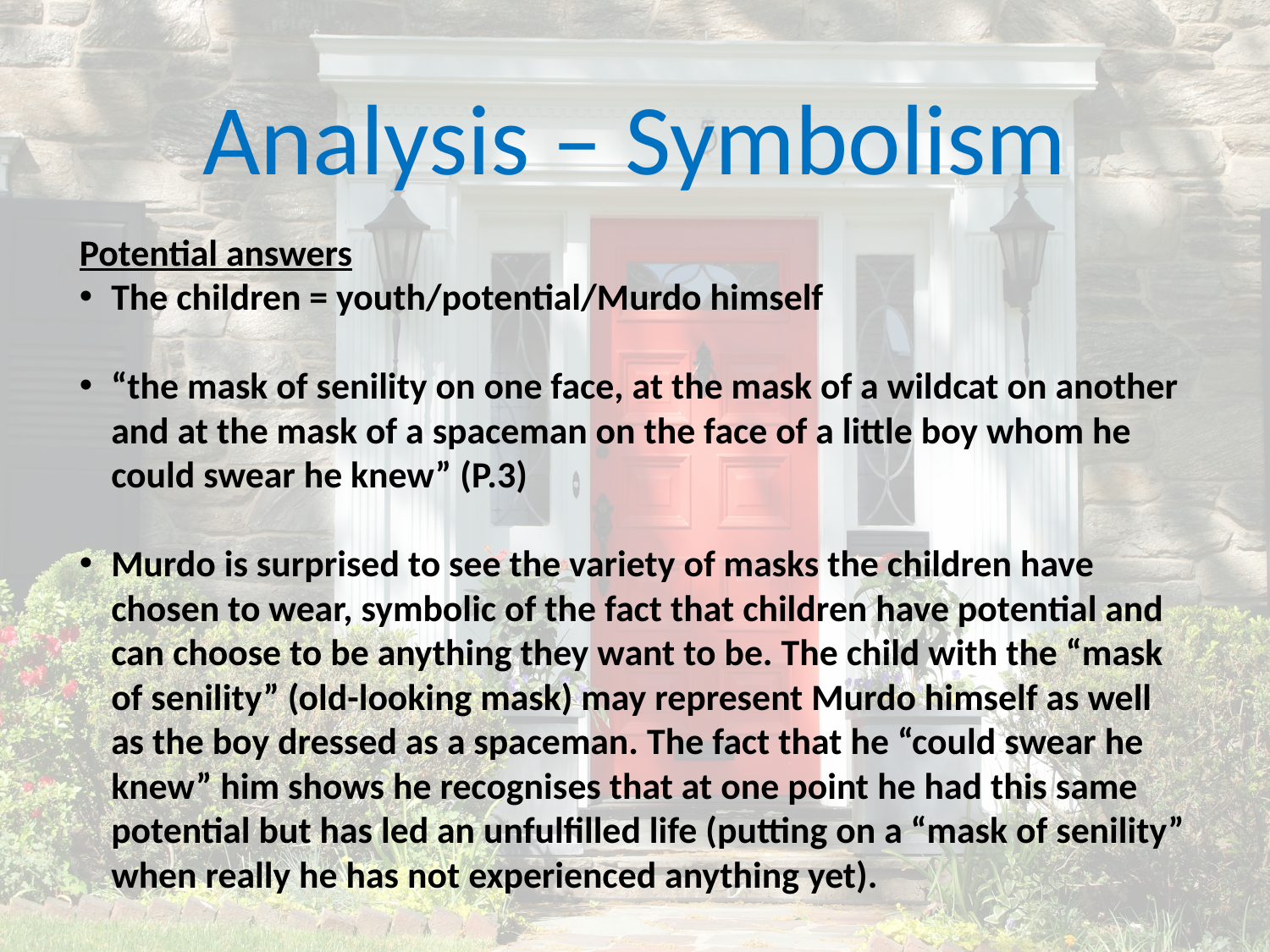

# Analysis – Symbolism
Potential answers
The children = youth/potential/Murdo himself

“the mask of senility on one face, at the mask of a wildcat on another and at the mask of a spaceman on the face of a little boy whom he could swear he knew” (P.3)

Murdo is surprised to see the variety of masks the children have chosen to wear, symbolic of the fact that children have potential and can choose to be anything they want to be. The child with the “mask of senility” (old-looking mask) may represent Murdo himself as well as the boy dressed as a spaceman. The fact that he “could swear he knew” him shows he recognises that at one point he had this same potential but has led an unfulfilled life (putting on a “mask of senility” when really he has not experienced anything yet).